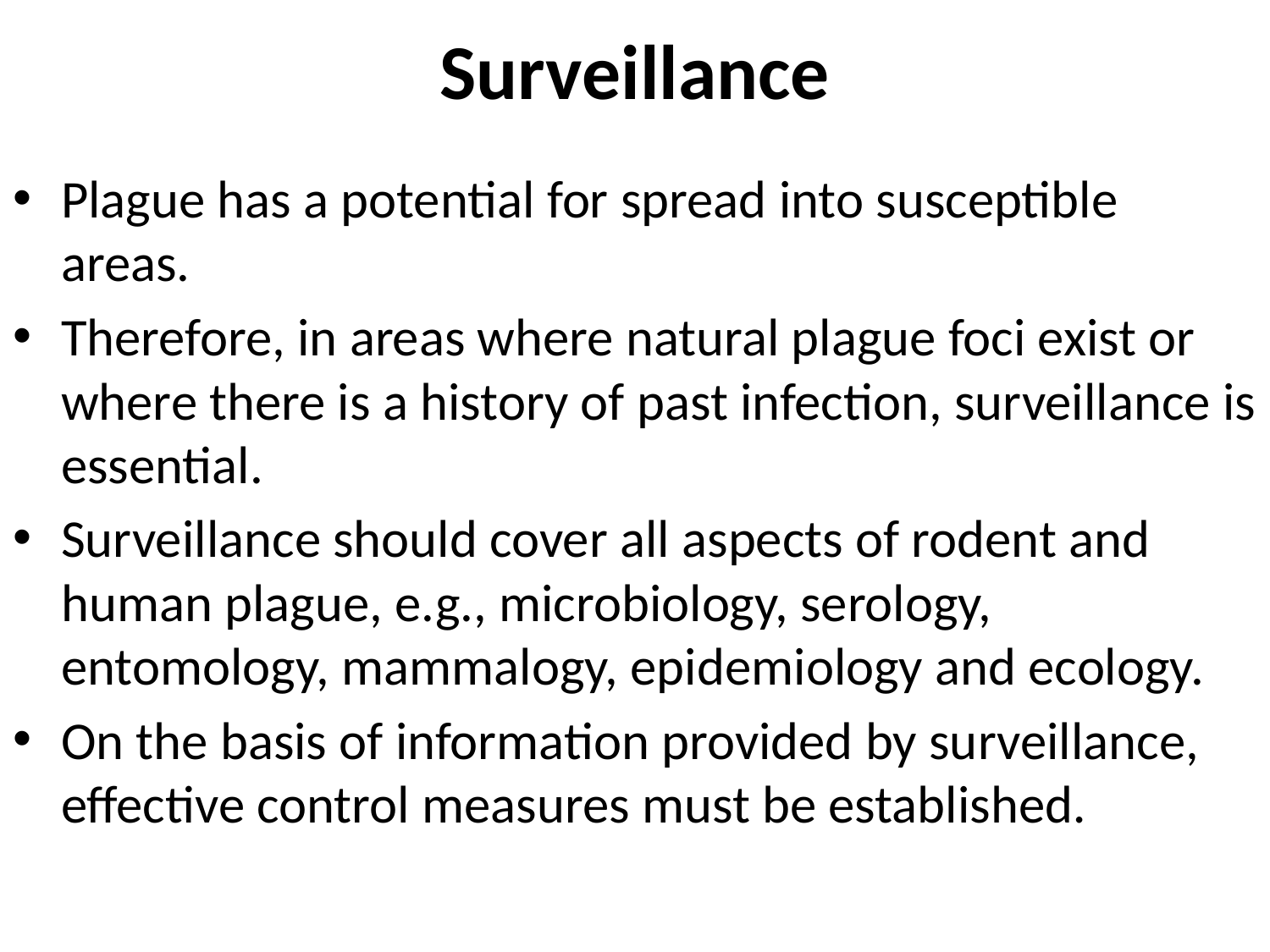

# Surveillance
Plague has a potential for spread into susceptible areas.
Therefore, in areas where natural plague foci exist or where there is a history of past infection, surveillance is essential.
Surveillance should cover all aspects of rodent and human plague, e.g., microbiology, serology, entomology, mammalogy, epidemiology and ecology.
On the basis of information provided by surveillance, effective control measures must be established.